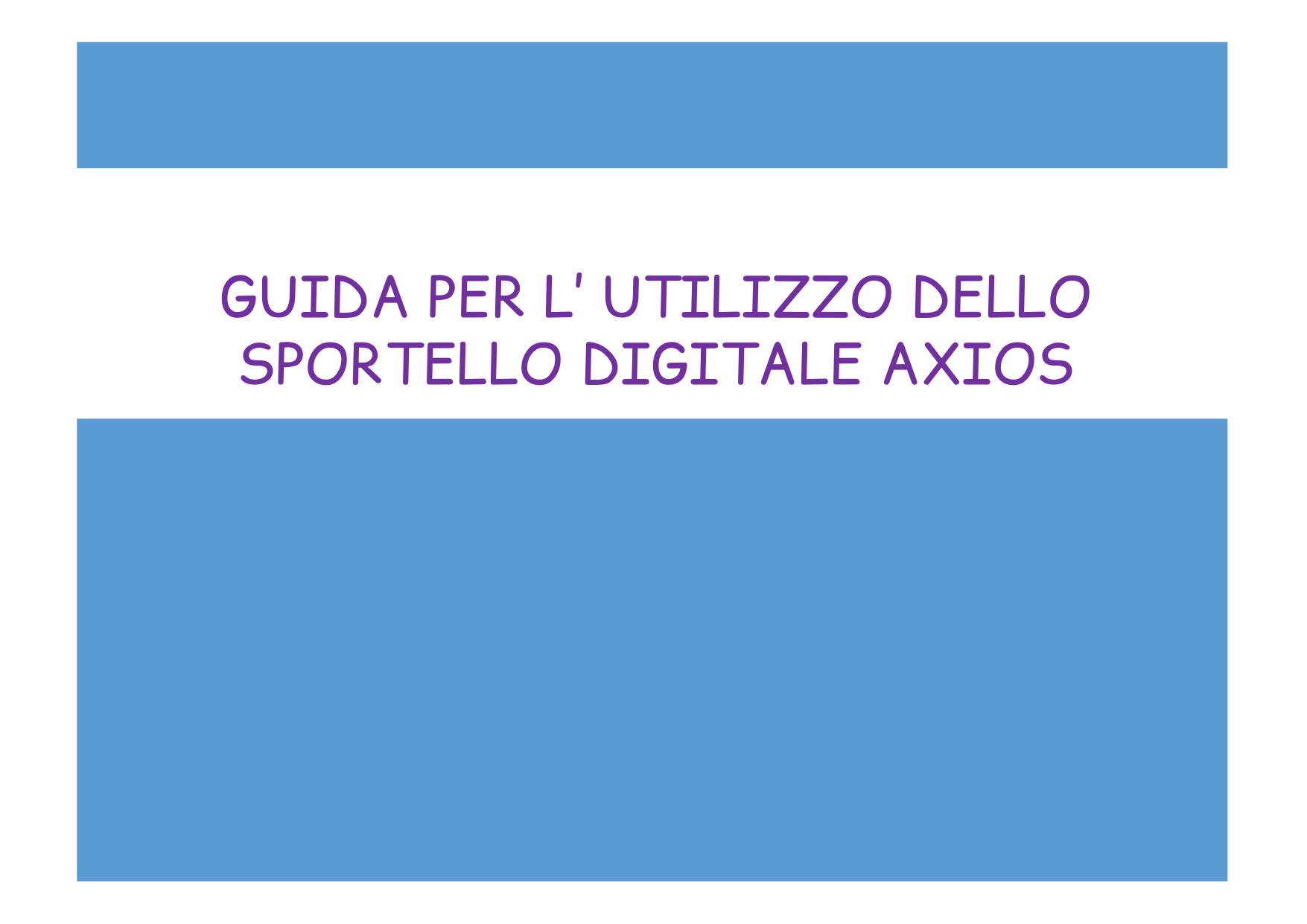

# GUIDA PER L’ UTILIZZO DELLO SPORTELLO DIGITALE AXIOS